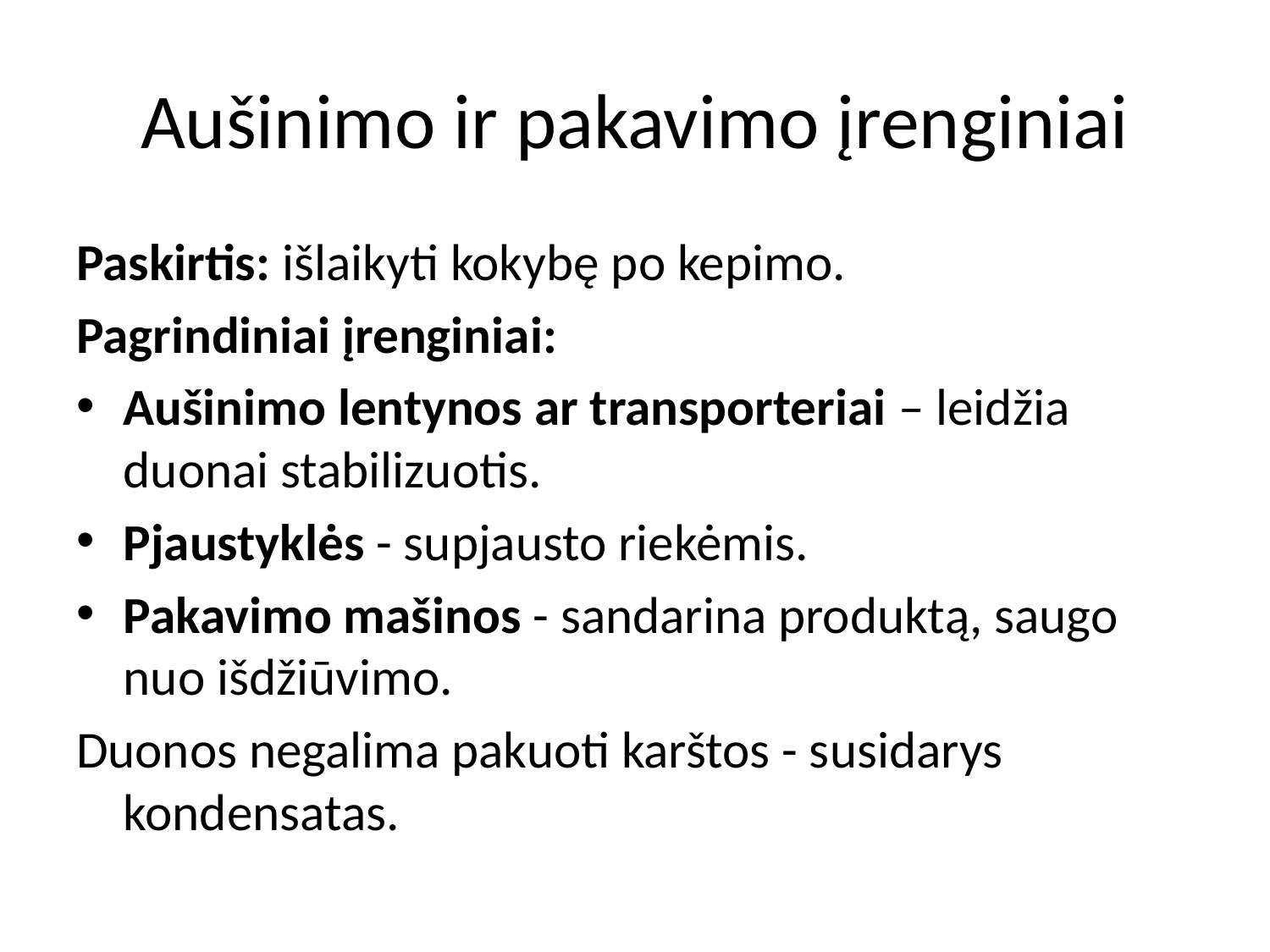

# Aušinimo ir pakavimo įrenginiai
Paskirtis: išlaikyti kokybę po kepimo.
Pagrindiniai įrenginiai:
Aušinimo lentynos ar transporteriai – leidžia duonai stabilizuotis.
Pjaustyklės - supjausto riekėmis.
Pakavimo mašinos - sandarina produktą, saugo nuo išdžiūvimo.
Duonos negalima pakuoti karštos - susidarys kondensatas.